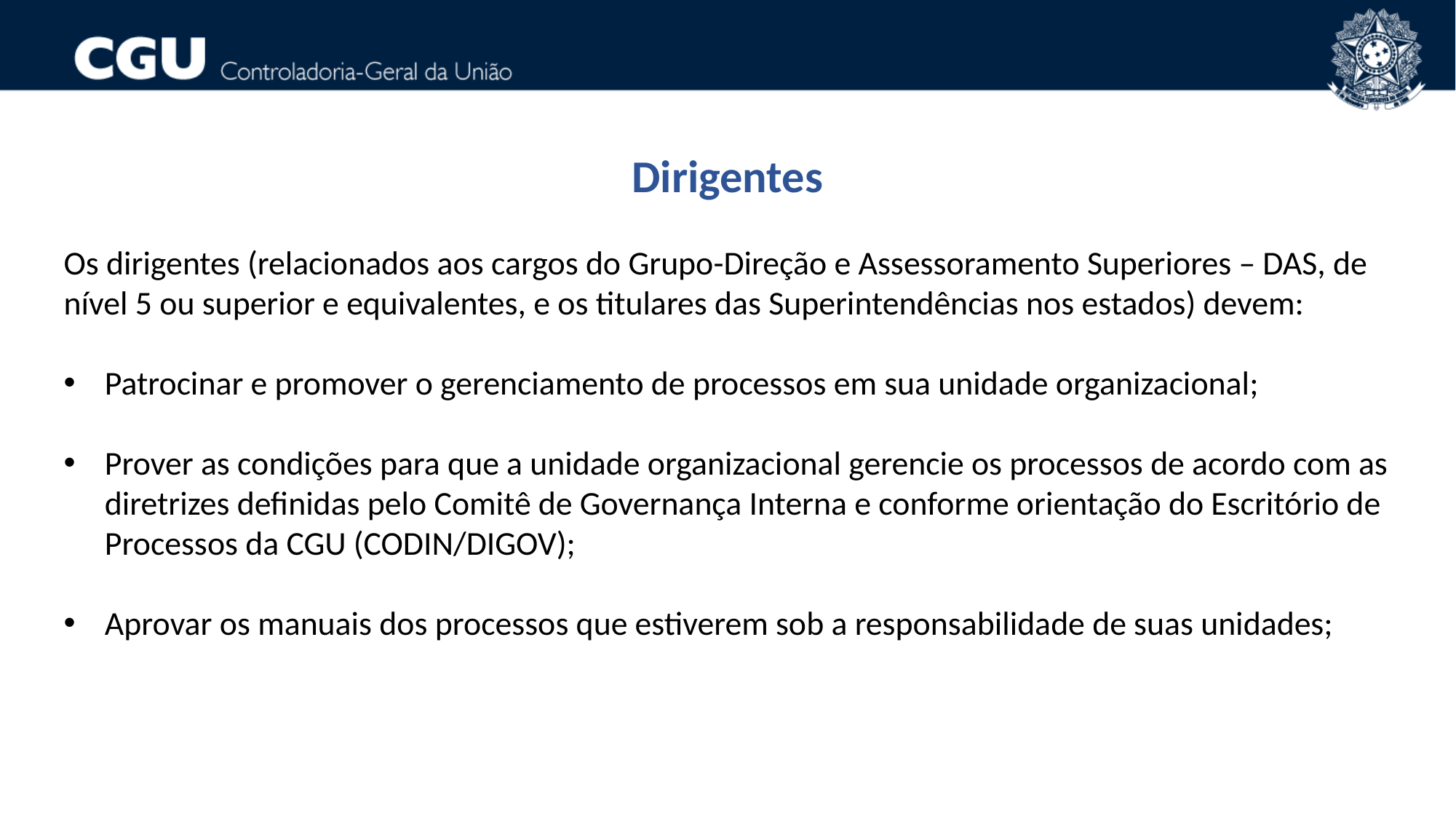

Dirigentes

Os dirigentes (relacionados aos cargos do Grupo-Direção e Assessoramento Superiores – DAS, de nível 5 ou superior e equivalentes, e os titulares das Superintendências nos estados) devem:

Patrocinar e promover o gerenciamento de processos em sua unidade organizacional;

Prover as condições para que a unidade organizacional gerencie os processos de acordo com as diretrizes definidas pelo Comitê de Governança Interna e conforme orientação do Escritório de Processos da CGU (CODIN/DIGOV);

Aprovar os manuais dos processos que estiverem sob a responsabilidade de suas unidades;